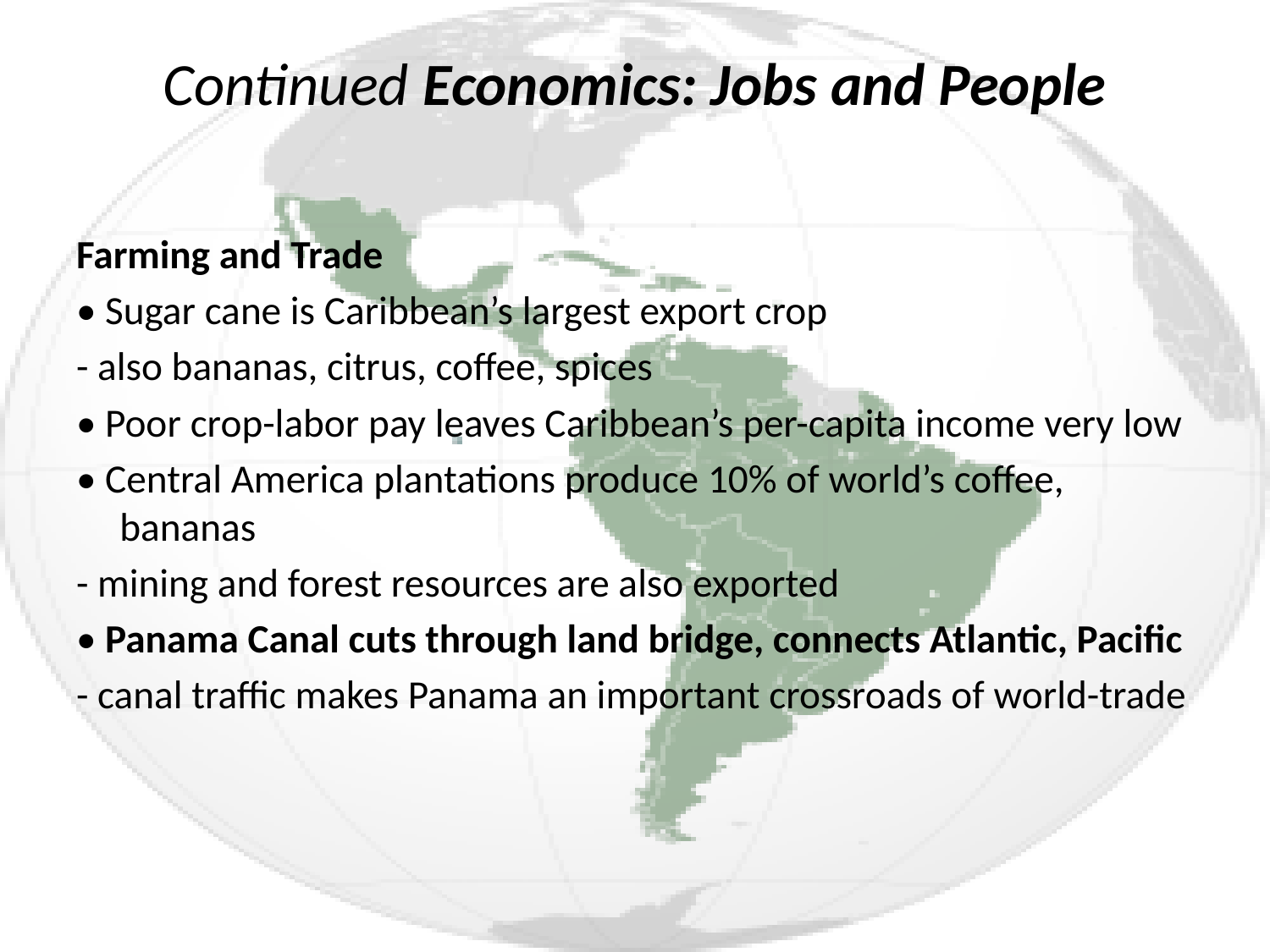

# Continued Economics: Jobs and People
Farming and Trade
• Sugar cane is Caribbean’s largest export crop
- also bananas, citrus, coffee, spices
• Poor crop-labor pay leaves Caribbean’s per-capita income very low
• Central America plantations produce 10% of world’s coffee, bananas
- mining and forest resources are also exported
• Panama Canal cuts through land bridge, connects Atlantic, Pacific
- canal traffic makes Panama an important crossroads of world-trade